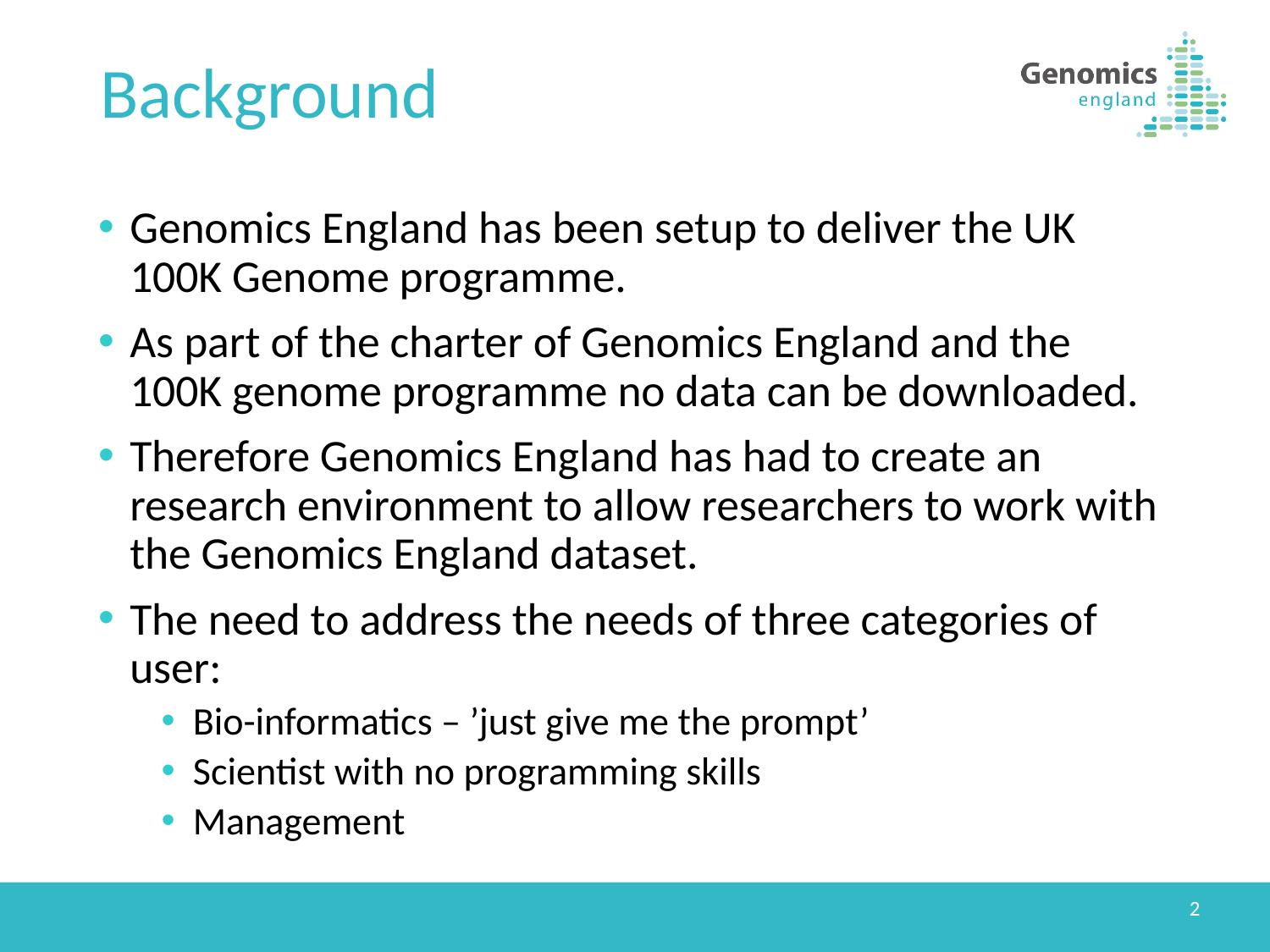

# Background
Genomics England has been setup to deliver the UK 100K Genome programme.
As part of the charter of Genomics England and the 100K genome programme no data can be downloaded.
Therefore Genomics England has had to create an research environment to allow researchers to work with the Genomics England dataset.
The need to address the needs of three categories of user:
Bio-informatics – ’just give me the prompt’
Scientist with no programming skills
Management

2